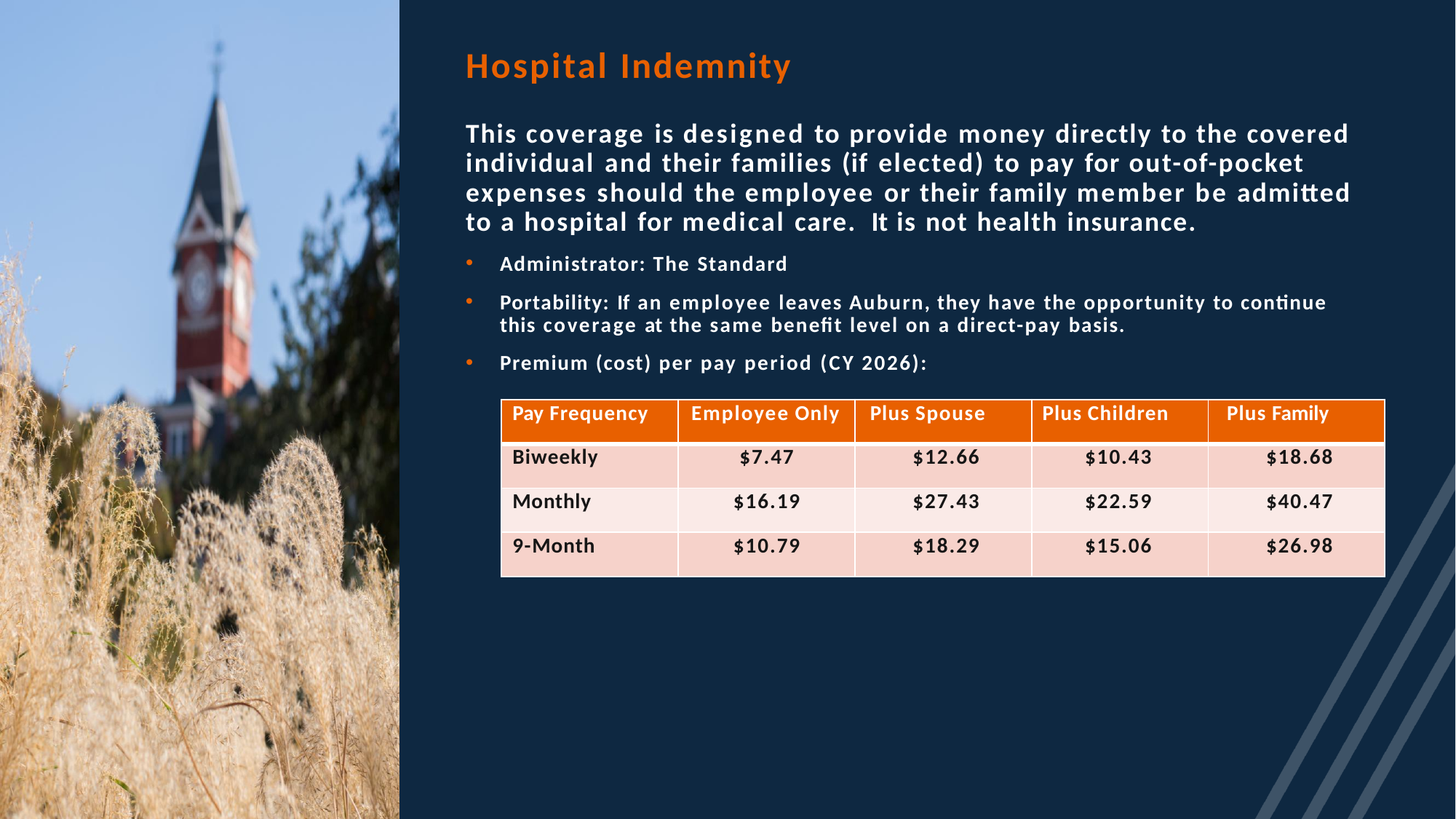

# Hospital Indemnity
This coverage is designed to provide money directly to the covered individual and their families (if elected) to pay for out-of-pocket expenses should the employee or their family member be admitted to a hospital for medical care.  It is not health insurance.
Administrator: The Standard
Portability: If an employee leaves Auburn, they have the opportunity to continue this coverage at the same benefit level on a direct-pay basis.
Premium (cost) per pay period (CY 2026):
| Pay Frequency | Employee Only | Plus Spouse | Plus Children | Plus Family |
| --- | --- | --- | --- | --- |
| Biweekly | $7.47 | $12.66 | $10.43 | $18.68 |
| Monthly | $16.19 | $27.43 | $22.59 | $40.47 |
| 9-Month | $10.79 | $18.29 | $15.06 | $26.98 |